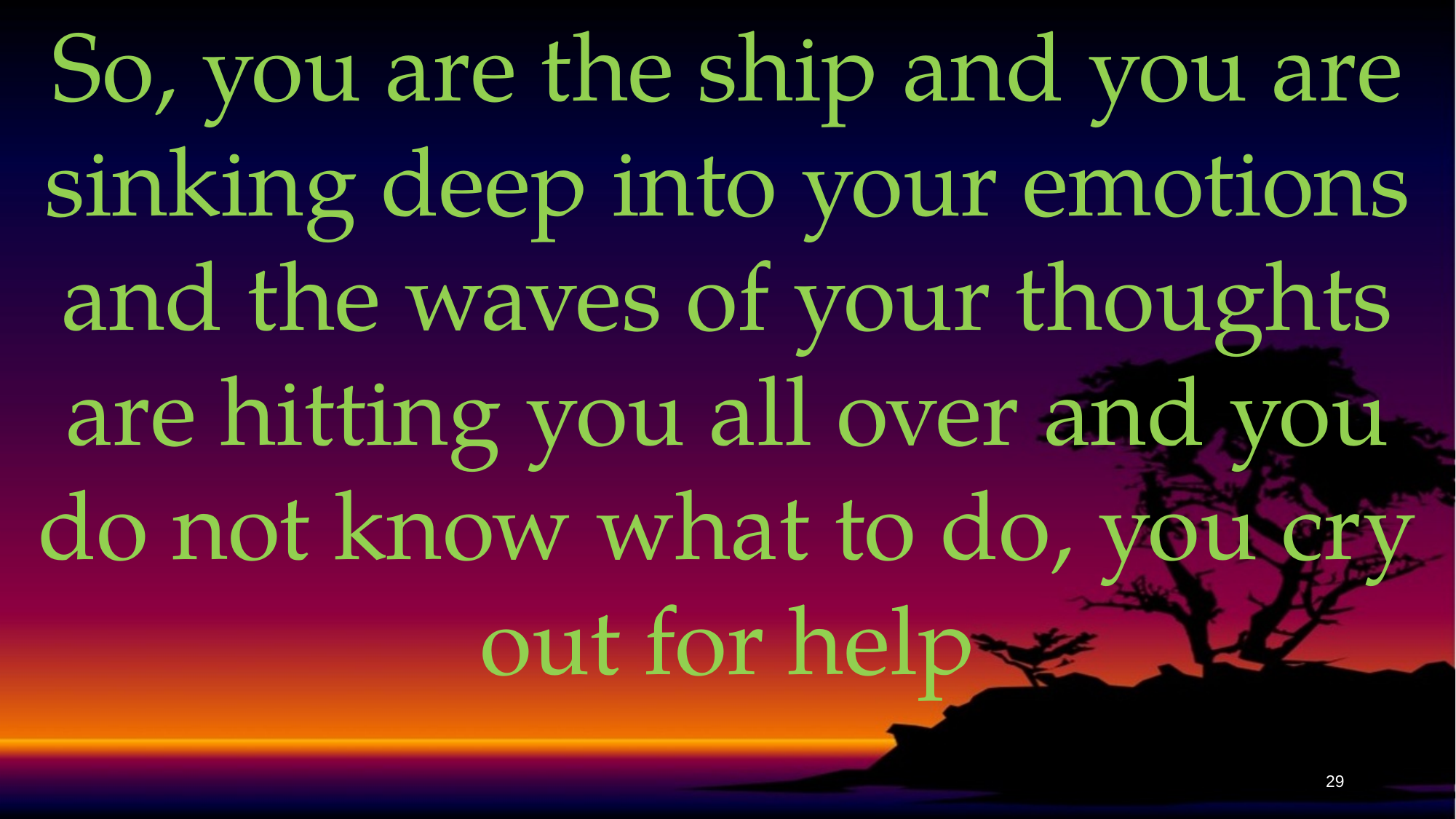

So, you are the ship and you are sinking deep into your emotions and the waves of your thoughts are hitting you all over and you do not know what to do, you cry out for help
29